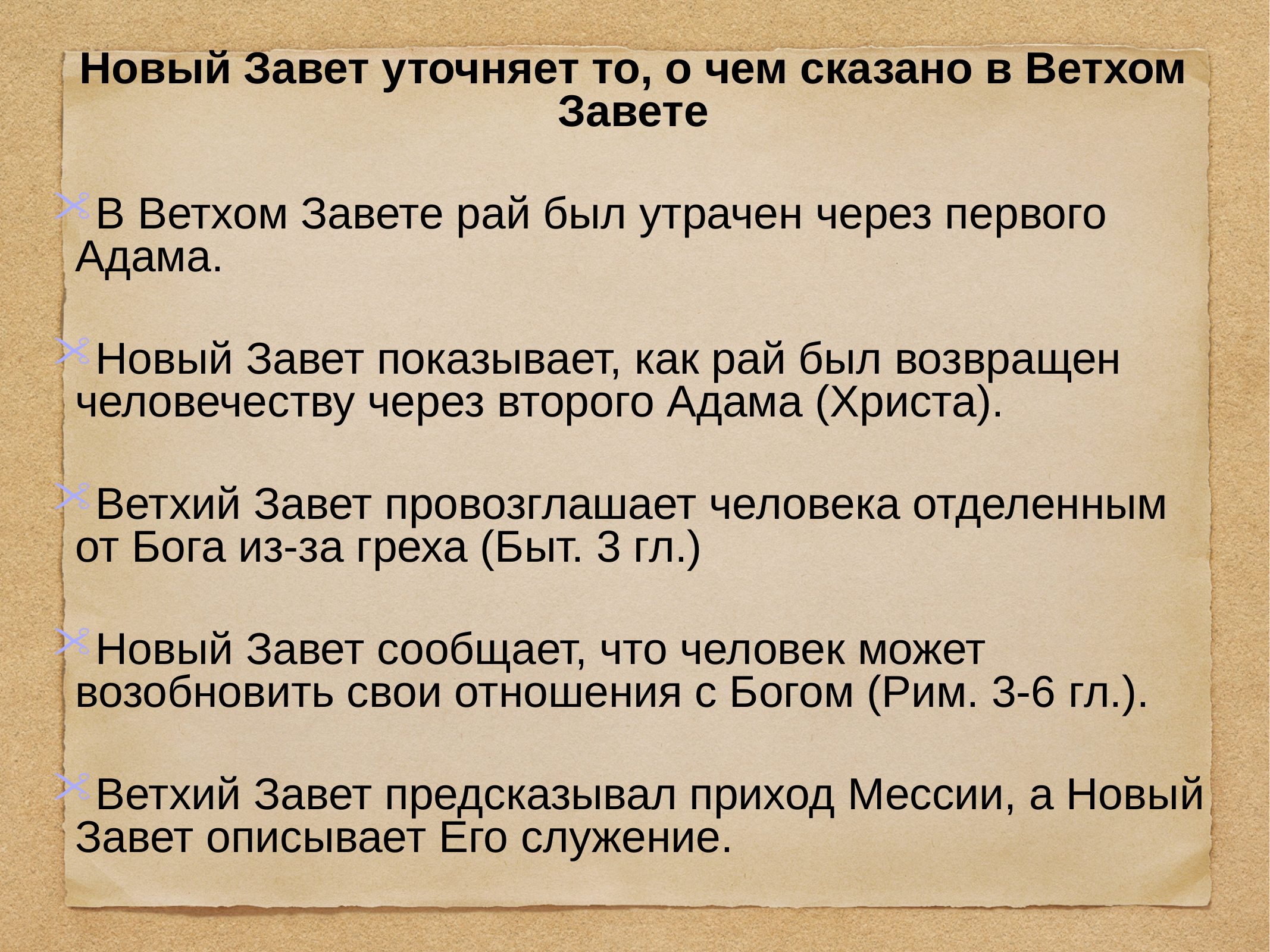

Новый Завет уточняет то, о чем сказано в Ветхом Завете
В Ветхом Завете рай был утрачен через первого Адама.
Новый Завет показывает, как рай был возвращен человечеству через второго Адама (Христа).
Ветхий Завет провозглашает человека отделенным от Бога из-за греха (Быт. 3 гл.)
Новый Завет сообщает, что человек может возобновить свои отношения с Богом (Рим. 3-6 гл.).
Ветхий Завет предсказывал приход Мессии, а Новый Завет описывает Его служение.